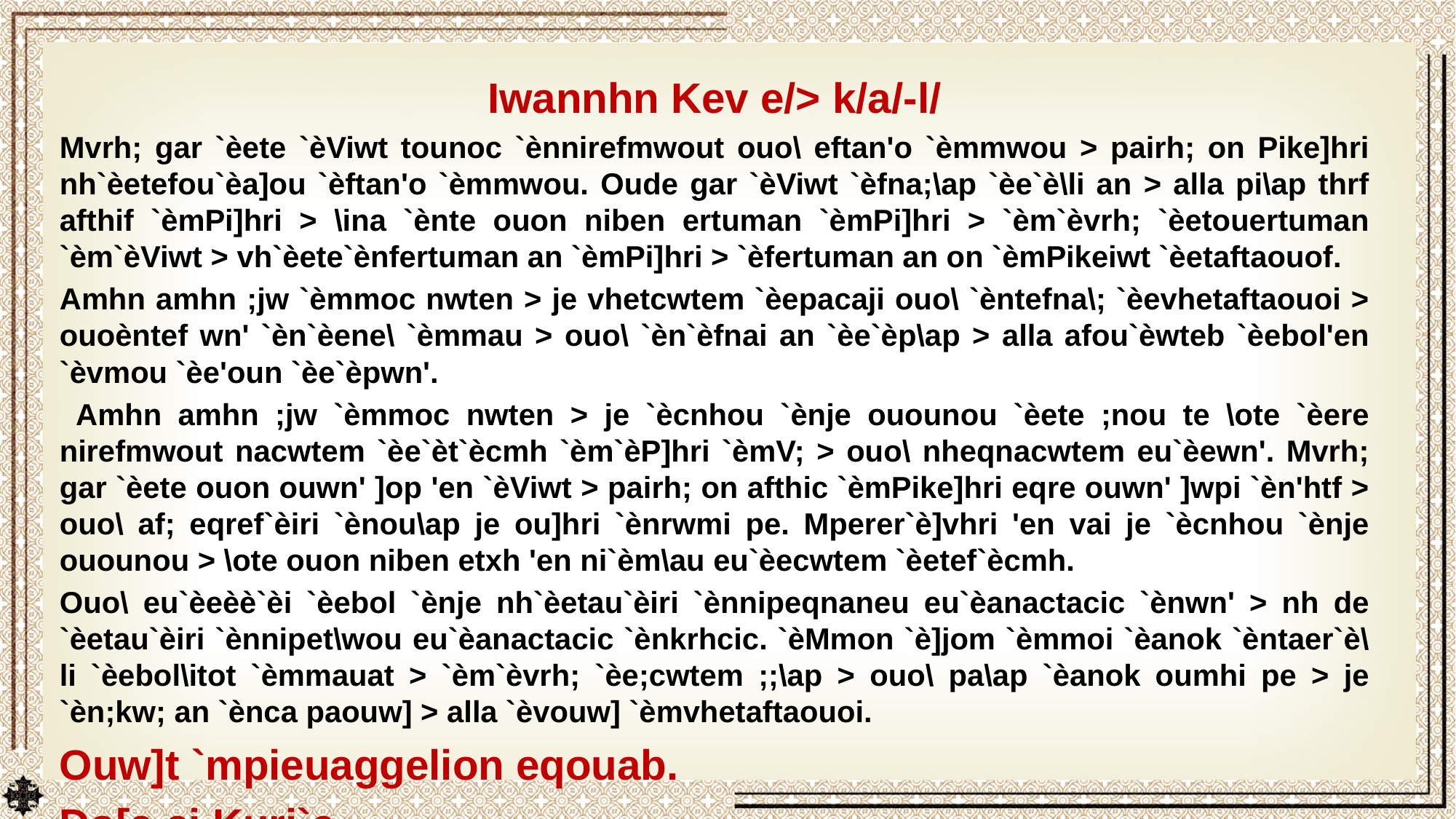

Iwannhn Kev e/> k/a/-l/
Mvrh; gar `èete `èViwt tounoc `ènnirefmwout ouo\ eftan'o `èmmwou > pairh; on Pike]hri nh`èetefou`èa]ou `èftan'o `èmmwou. Oude gar `èViwt `èfna;\ap `èe`è\li an > alla pi\ap thrf afthif `èmPi]hri > \ina `ènte ouon niben ertuman `èmPi]hri > `èm`èvrh; `èetouertuman `èm`èViwt > vh`èete`ènfertuman an `èmPi]hri > `èfertuman an on `èmPikeiwt `èetaftaouof.
Amhn amhn ;jw `èmmoc nwten > je vhetcwtem `èepacaji ouo\ `èntefna\; `èevhetaftaouoi > ouoèntef wn' `èn`èene\ `èmmau > ouo\ `èn`èfnai an `èe`èp\ap > alla afou`èwteb `èebol'en `èvmou `èe'oun `èe`èpwn'.
 Amhn amhn ;jw `èmmoc nwten > je `ècnhou `ènje ouounou `èete ;nou te \ote `èere nirefmwout nacwtem `èe`èt`ècmh `èm`èP]hri `èmV; > ouo\ nheqnacwtem eu`èewn'. Mvrh; gar `èete ouon ouwn' ]op 'en `èViwt > pairh; on afthic `èmPike]hri eqre ouwn' ]wpi `èn'htf > ouo\ af; eqref`èiri `ènou\ap je ou]hri `ènrwmi pe. Mperer`è]vhri 'en vai je `ècnhou `ènje ouounou > \ote ouon niben etxh 'en ni`èm\au eu`èecwtem `èetef`ècmh.
Ouo\ eu`èeèè`èi `èebol `ènje nh`èetau`èiri `ènnipeqnaneu eu`èanactacic `ènwn' > nh de `èetau`èiri `ènnipet\wou eu`èanactacic `ènkrhcic. `èMmon `è]jom `èmmoi `èanok `èntaer`è\li `èebol\itot `èmmauat > `èm`èvrh; `èe;cwtem ;;\ap > ouo\ pa\ap `èanok oumhi pe > je `èn;kw; an `ènca paouw] > alla `èvouw] `èmvhetaftaouoi.
Ouw]t `mpieuaggelion eqouab.
Do[a ci Kuri`e.